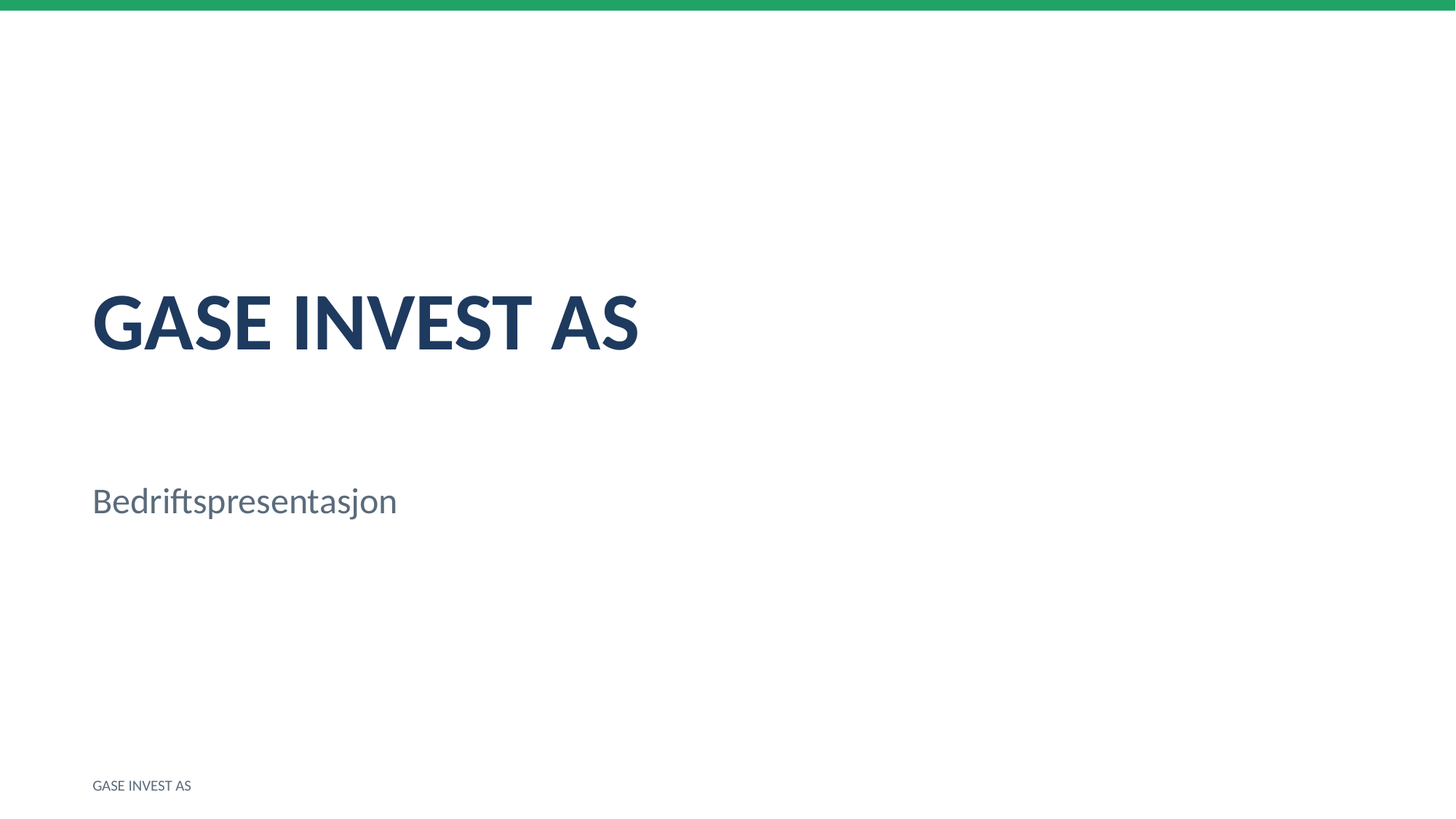

GASE INVEST AS
Bedriftspresentasjon
GASE INVEST AS